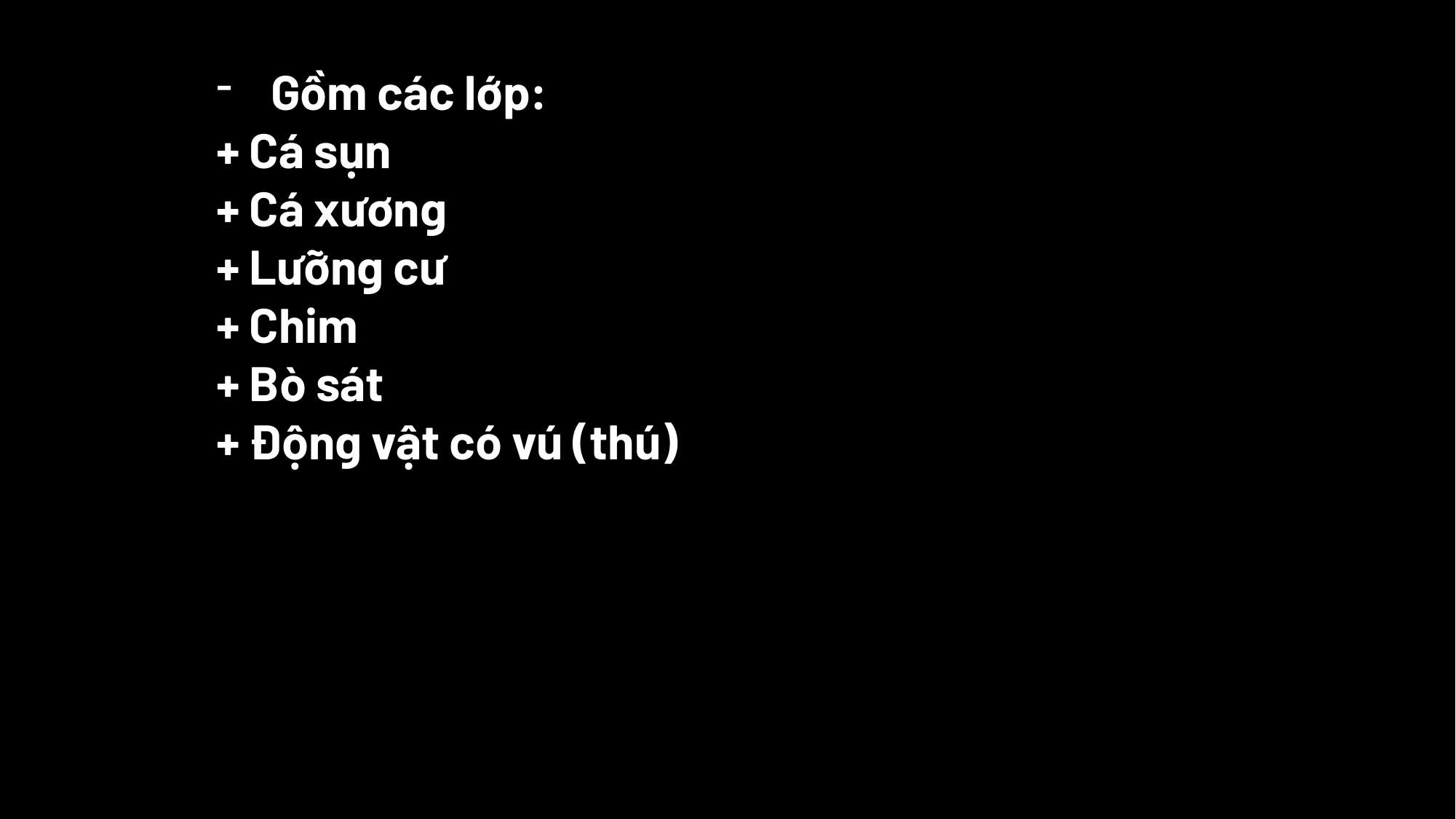

Gồm các lớp:
+ Cá sụn
+ Cá xương
+ Lưỡng cư
+ Chim
+ Bò sát
+ Động vật có vú (thú)